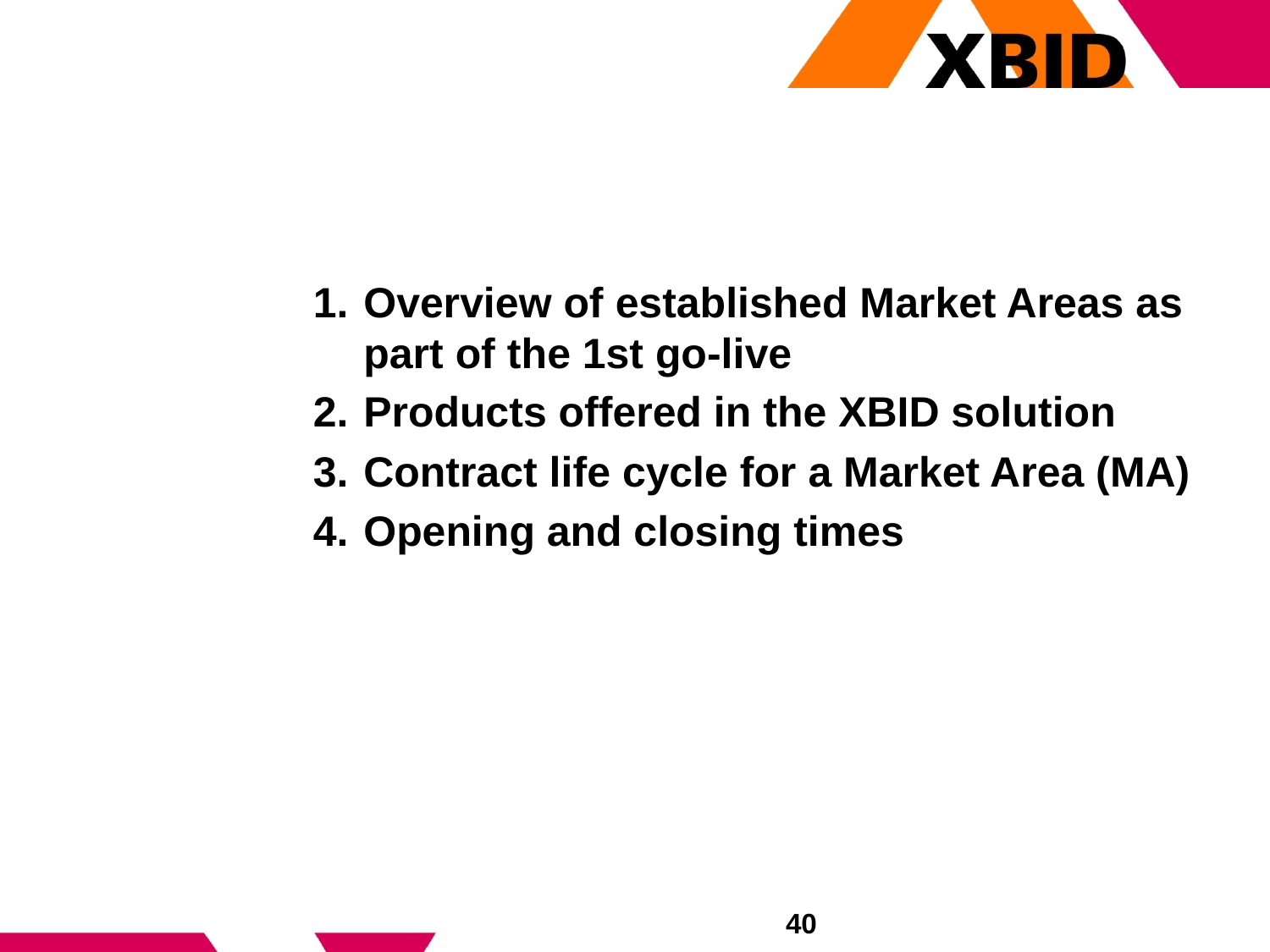

#
Overview of established Market Areas as part of the 1st go-live
Products offered in the XBID solution
Contract life cycle for a Market Area (MA)
Opening and closing times
40